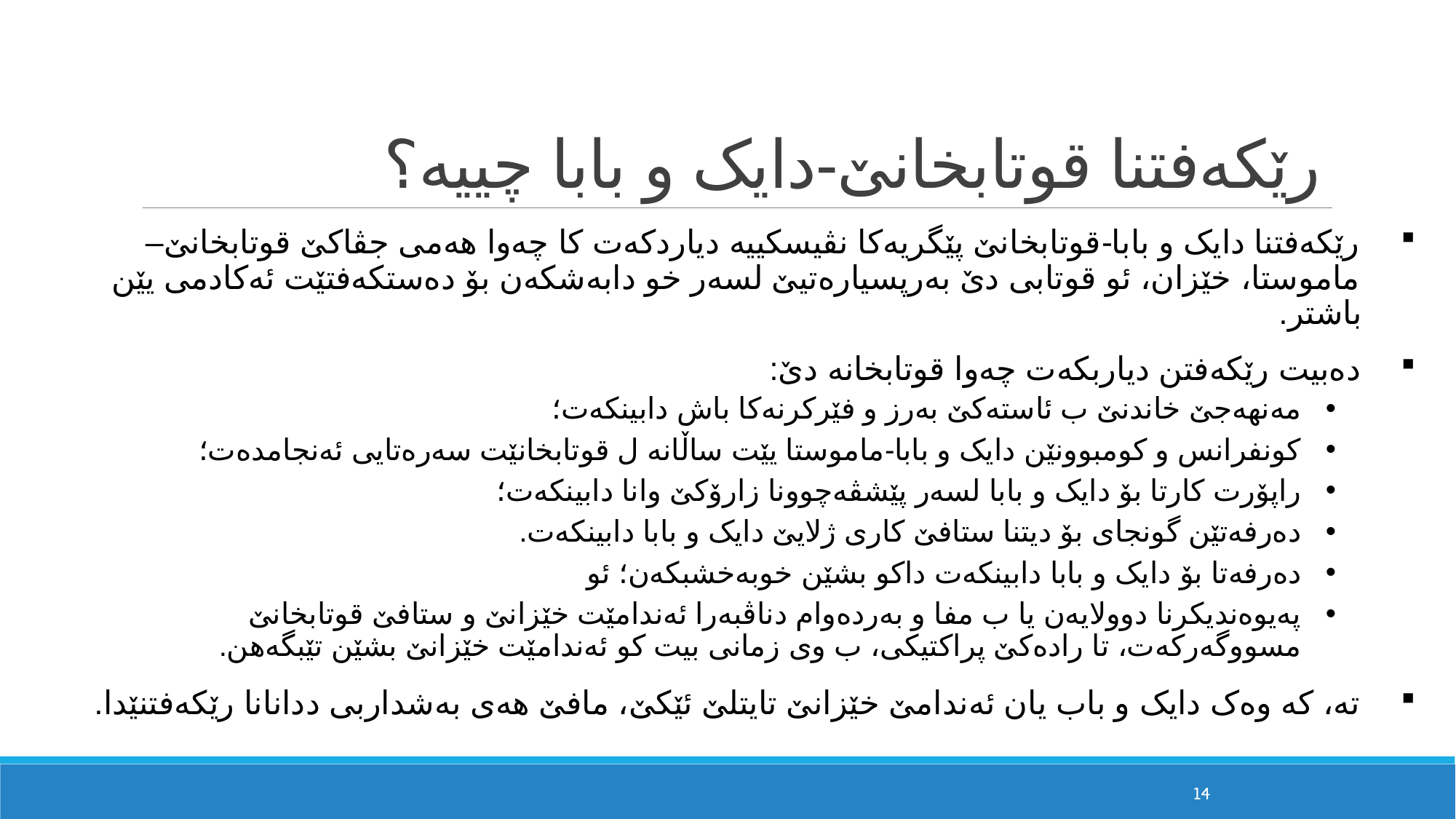

# رێکەفتنا قوتابخانێ-دایک و بابا چییە؟
رێکەفتنا دایک و بابا-قوتابخانێ پێگریەکا نڤیسکییە دیاردکەت کا چەوا هەمی جڤاکێ قوتابخانێ–  ماموستا، خێزان، ئو قوتابی دێ بەرپسیارەتیێ لسەر خو دابەشکەن بۆ دەستکەفتێت ئەکادمی یێن باشتر.
دەبیت رێکەفتن دیاربکەت چەوا قوتابخانە دێ:
مەنهەجێ خاندنێ ب ئاستەکێ بەرز و فێرکرنەکا باش دابینکەت؛
کونفرانس و کومبوونێن دایک و بابا-ماموستا یێت ساڵانە ل قوتابخانێت سەرەتایی ئەنجامدەت؛
راپۆرت کارتا بۆ دایک و بابا لسەر پێشڤەچوونا زارۆکێ وانا دابینکەت؛
دەرفەتێن گونجای بۆ دیتنا ستافێ کاری ژلایێ دایک و بابا دابینکەت.
دەرفەتا بۆ دایک و بابا دابینکەت داکو بشێن خوبەخشبکەن؛ ئو
پەیوەندیکرنا دوولایەن یا ب مفا و بەردەوام دناڤبەرا ئەندامێت خێزانێ و ستافێ قوتابخانێ مسووگەرکەت، تا رادەکێ پراکتیکی، ب وی زمانی بیت کو ئەندامێت خێزانێ بشێن تێبگەهن.
تە، کە وەک دایک و باب یان ئەندامێ خێزانێ تایتلێ ئێکێ، مافێ هەی بەشداربی ددانانا رێکەفتنێدا.

14